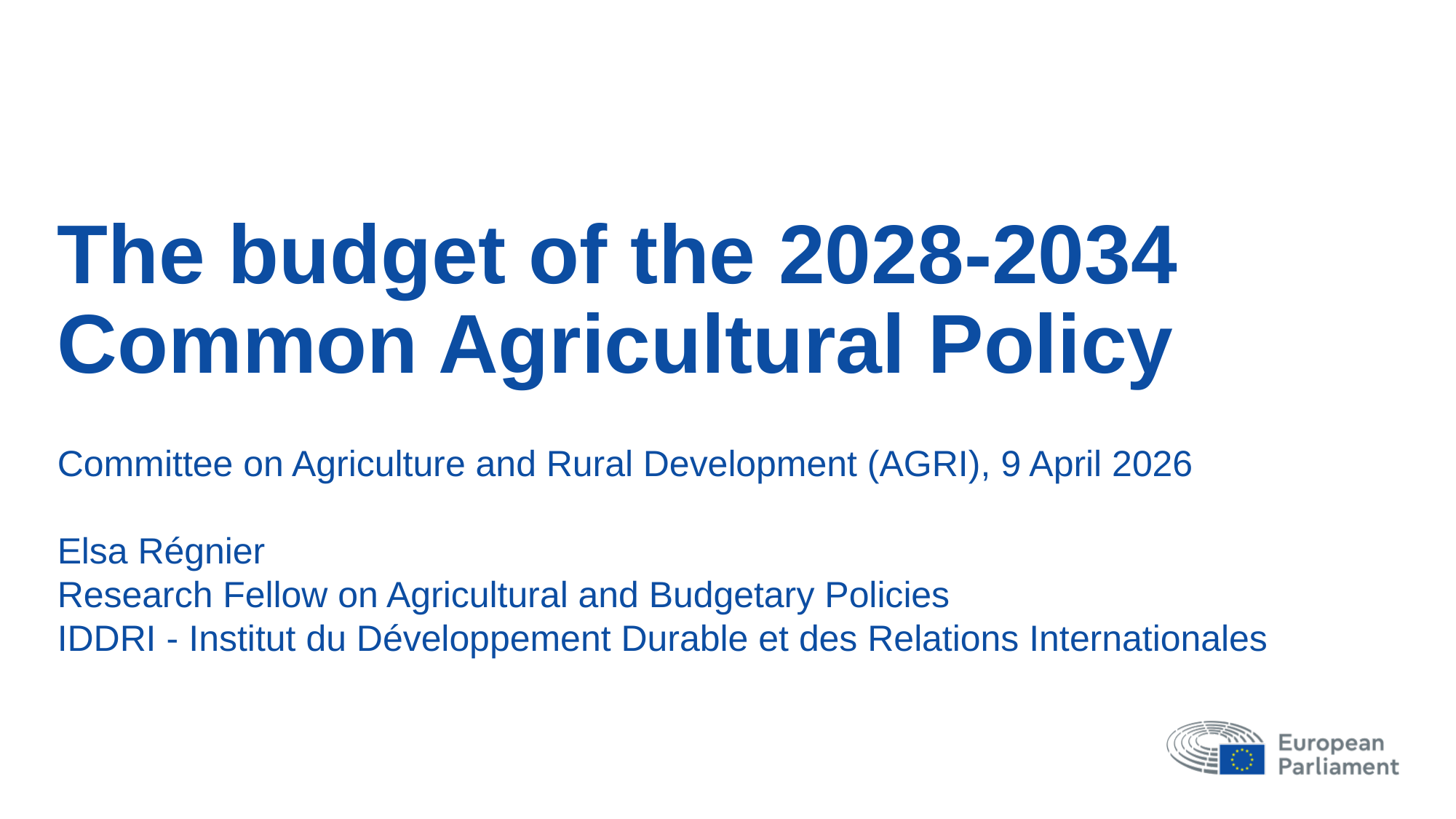

# The budget of the 2028-2034 Common Agricultural Policy
Committee on Agriculture and Rural Development (AGRI), 9 April 2026

Elsa Régnier
Research Fellow on Agricultural and Budgetary Policies
IDDRI - Institut du Développement Durable et des Relations Internationales